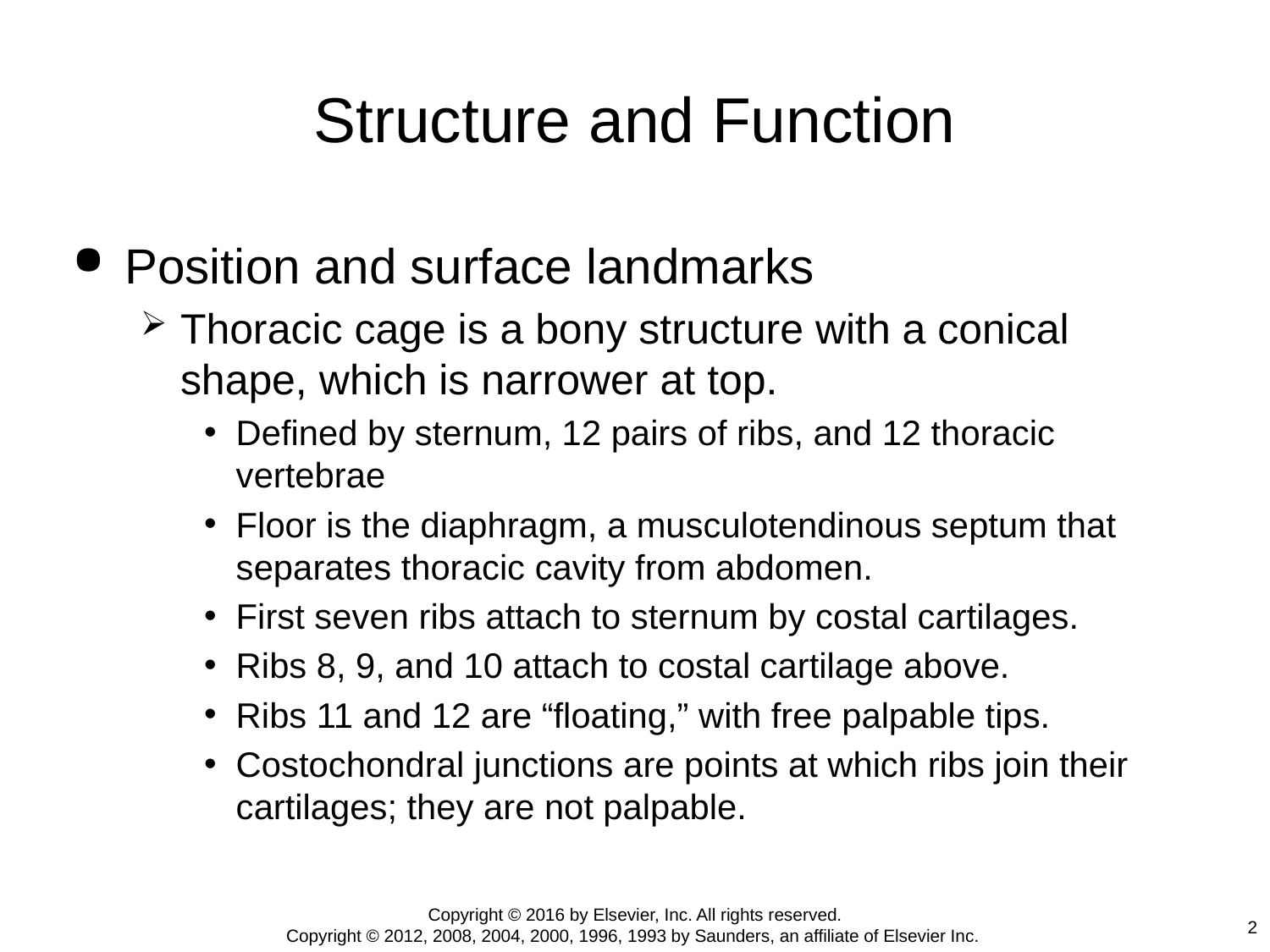

# Structure and Function
Position and surface landmarks
Thoracic cage is a bony structure with a conical shape, which is narrower at top.
Defined by sternum, 12 pairs of ribs, and 12 thoracic vertebrae
Floor is the diaphragm, a musculotendinous septum that separates thoracic cavity from abdomen.
First seven ribs attach to sternum by costal cartilages.
Ribs 8, 9, and 10 attach to costal cartilage above.
Ribs 11 and 12 are “floating,” with free palpable tips.
Costochondral junctions are points at which ribs join their cartilages; they are not palpable.
Copyright © 2016 by Elsevier, Inc. All rights reserved.
Copyright © 2012, 2008, 2004, 2000, 1996, 1993 by Saunders, an affiliate of Elsevier Inc.
2